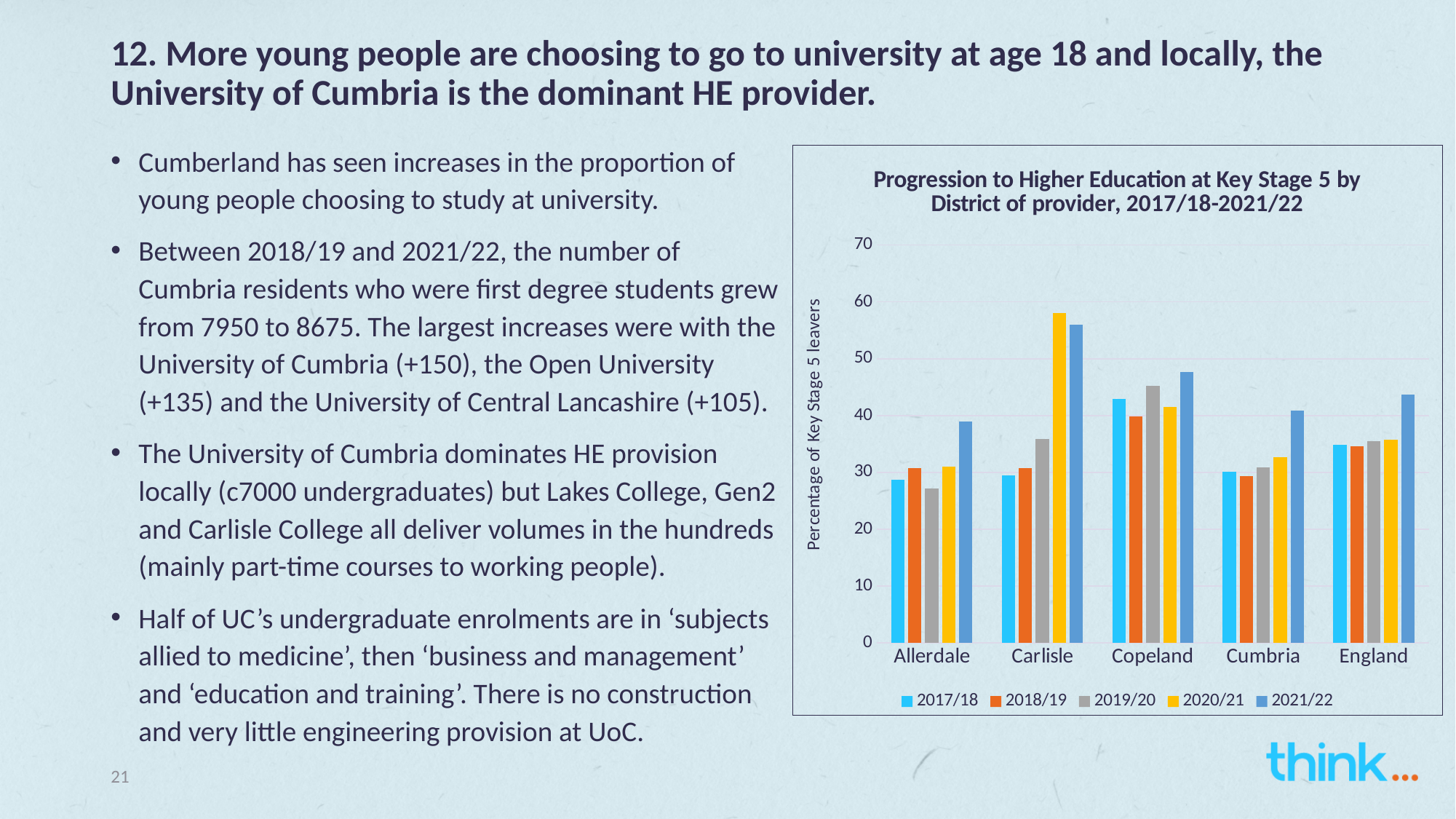

# 12. More young people are choosing to go to university at age 18 and locally, the University of Cumbria is the dominant HE provider.
Cumberland has seen increases in the proportion of young people choosing to study at university.
Between 2018/19 and 2021/22, the number of Cumbria residents who were first degree students grew from 7950 to 8675. The largest increases were with the University of Cumbria (+150), the Open University (+135) and the University of Central Lancashire (+105).
The University of Cumbria dominates HE provision locally (c7000 undergraduates) but Lakes College, Gen2 and Carlisle College all deliver volumes in the hundreds (mainly part-time courses to working people).
Half of UC’s undergraduate enrolments are in ‘subjects allied to medicine’, then ‘business and management’ and ‘education and training’. There is no construction and very little engineering provision at UoC.

### Chart: Progression to Higher Education at Key Stage 5 by District of provider, 2017/18-2021/22

| Category | 2017/18 | 2018/19 | 2019/20 | 2020/21 | 2021/22 |
|---|---|---|---|---|---|
| Allerdale | 28.7 | 30.8 | 27.1 | 31.0 | 38.9 |
| Carlisle | 29.5 | 30.8 | 35.9 | 58.1 | 56.0 |
| Copeland | 42.9 | 39.8 | 45.2 | 41.5 | 47.6 |
| Cumbria | 30.1 | 29.3 | 30.9 | 32.6 | 40.9 |
| England | 34.8 | 34.6 | 35.5 | 35.7 | 43.7 |
21